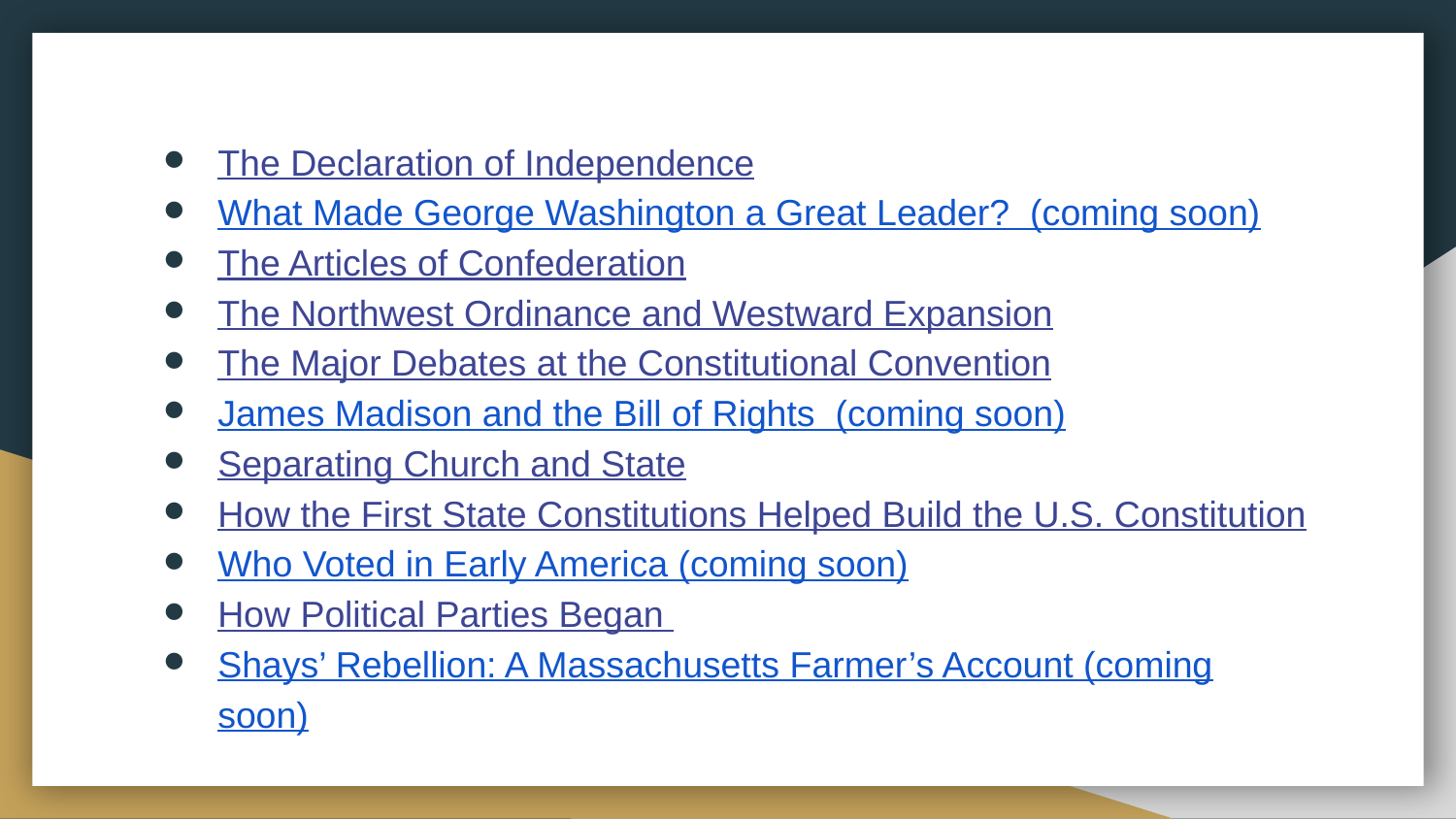

The Declaration of Independence
What Made George Washington a Great Leader?  (coming soon)
The Articles of Confederation
The Northwest Ordinance and Westward Expansion
The Major Debates at the Constitutional Convention
James Madison and the Bill of Rights  (coming soon)
Separating Church and State
How the First State Constitutions Helped Build the U.S. Constitution
Who Voted in Early America (coming soon)
How Political Parties Began
Shays’ Rebellion: A Massachusetts Farmer’s Account (coming soon)